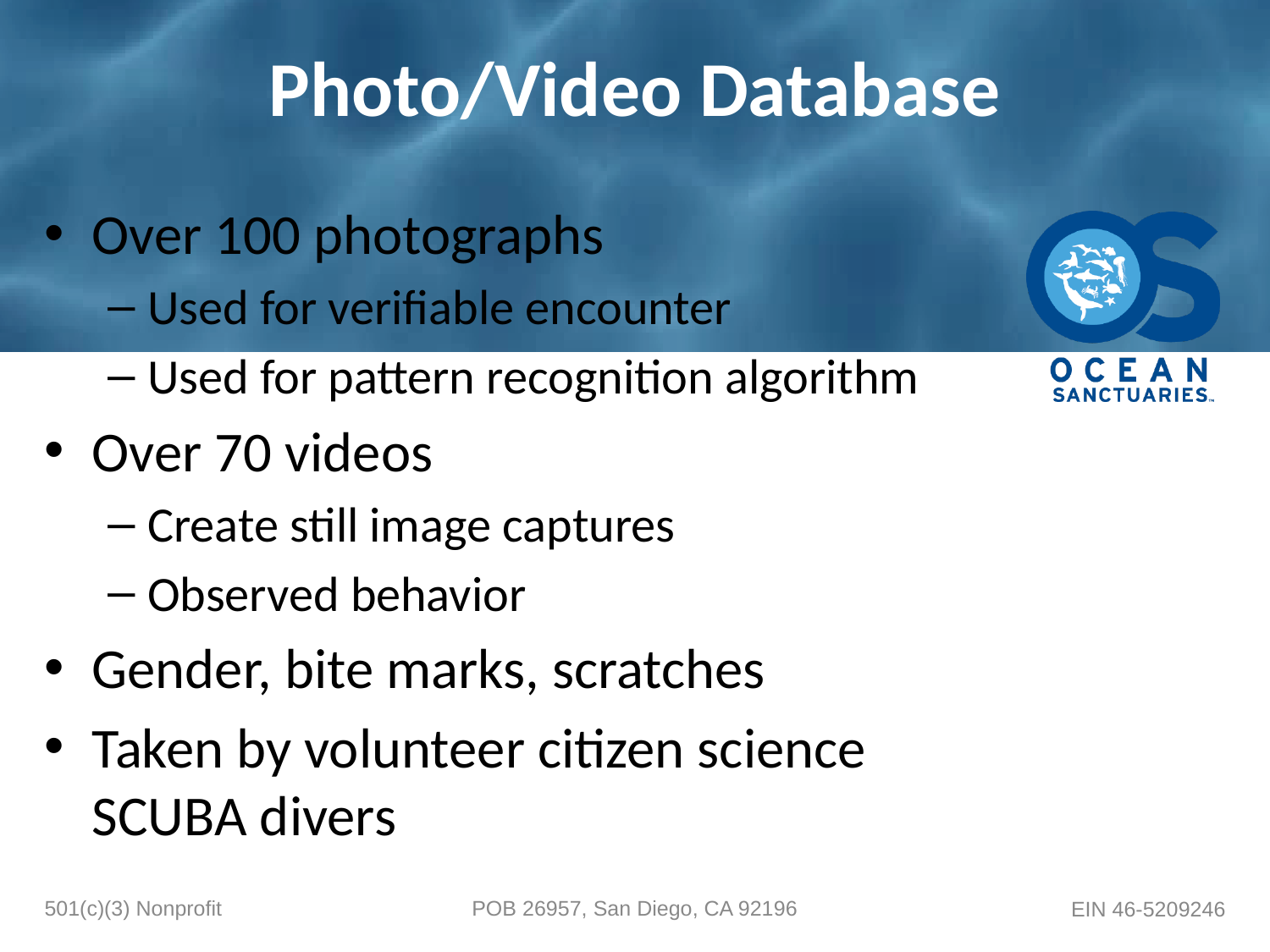

# Photo/Video Database
Over 100 photographs
Used for verifiable encounter
Used for pattern recognition algorithm
Over 70 videos
Create still image captures
Observed behavior
Gender, bite marks, scratches
Taken by volunteer citizen science
SCUBA divers
501(c)(3) Nonprofit
POB 26957, San Diego, CA 92196

EIN 46-5209246